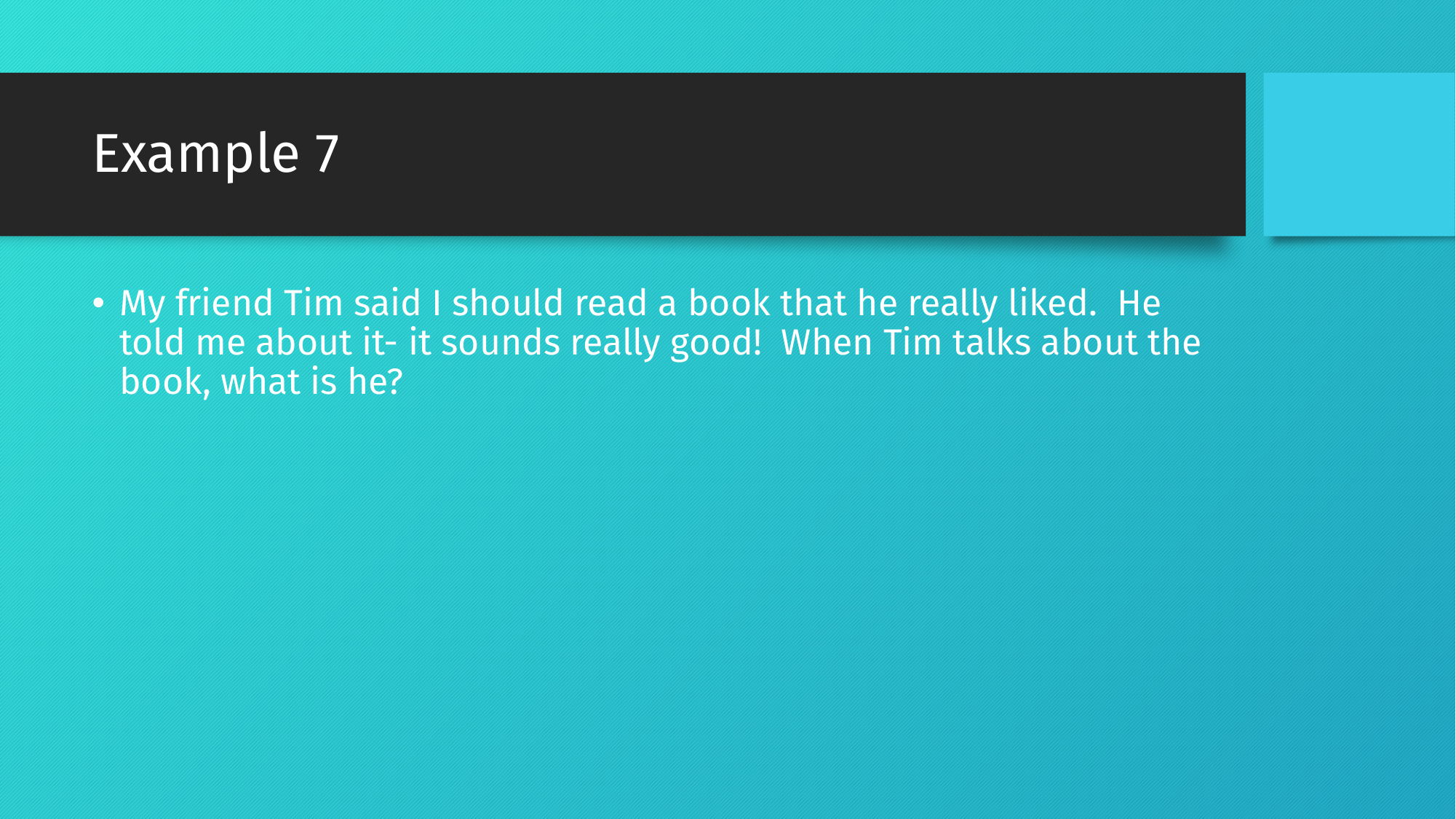

# Example 7
My friend Tim said I should read a book that he really liked.  He told me about it- it sounds really good!  When Tim talks about the book, what is he?